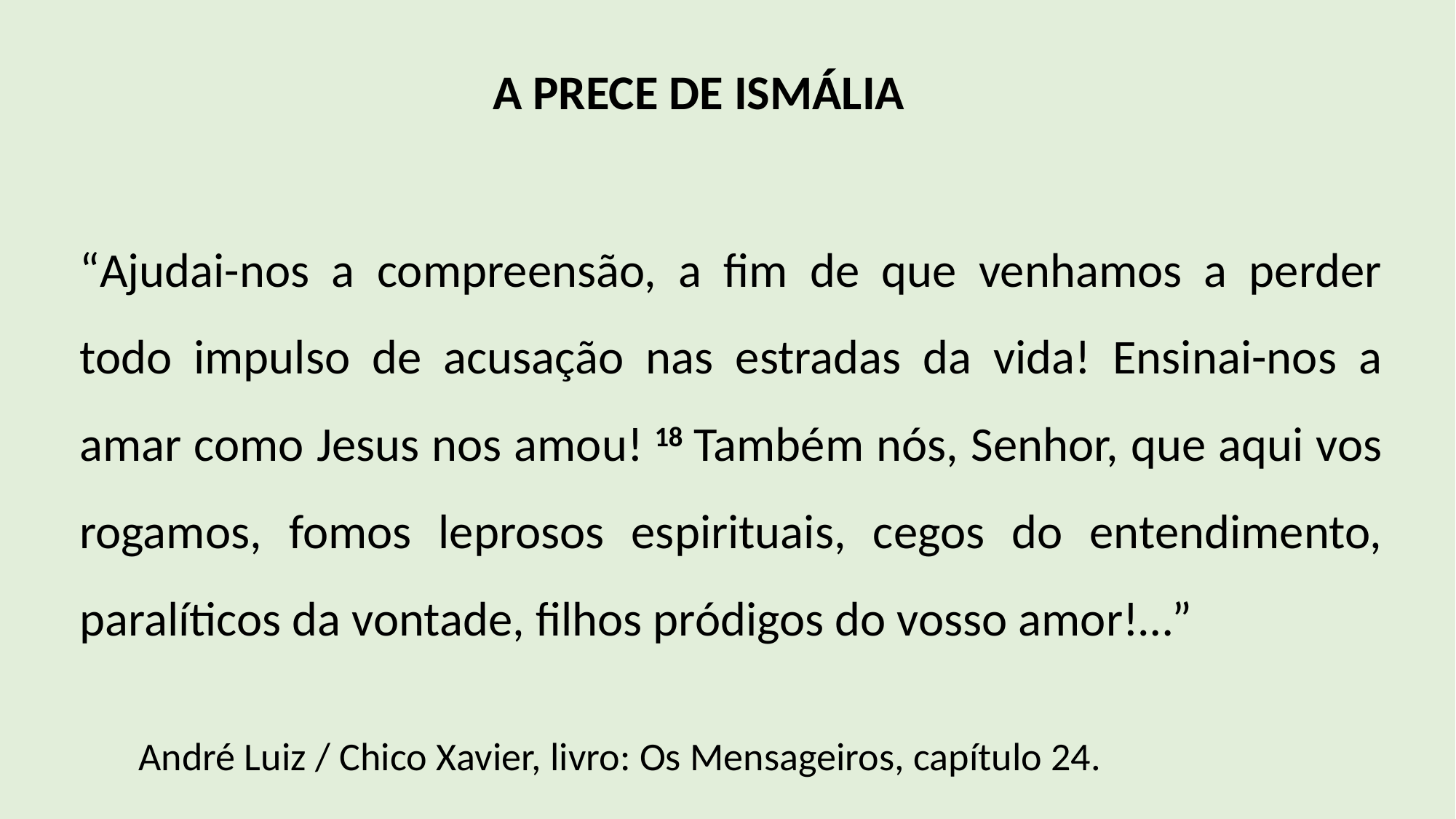

A PRECE DE ISMÁLIA
“Ajudai-nos a compreensão, a fim de que venhamos a perder todo impulso de acusação nas estradas da vida! Ensinai-nos a amar como Jesus nos amou! 18 Também nós, Senhor, que aqui vos rogamos, fomos leprosos espirituais, cegos do entendimento, paralíticos da vontade, filhos pródigos do vosso amor!…”
André Luiz / Chico Xavier, livro: Os Mensageiros, capítulo 24.